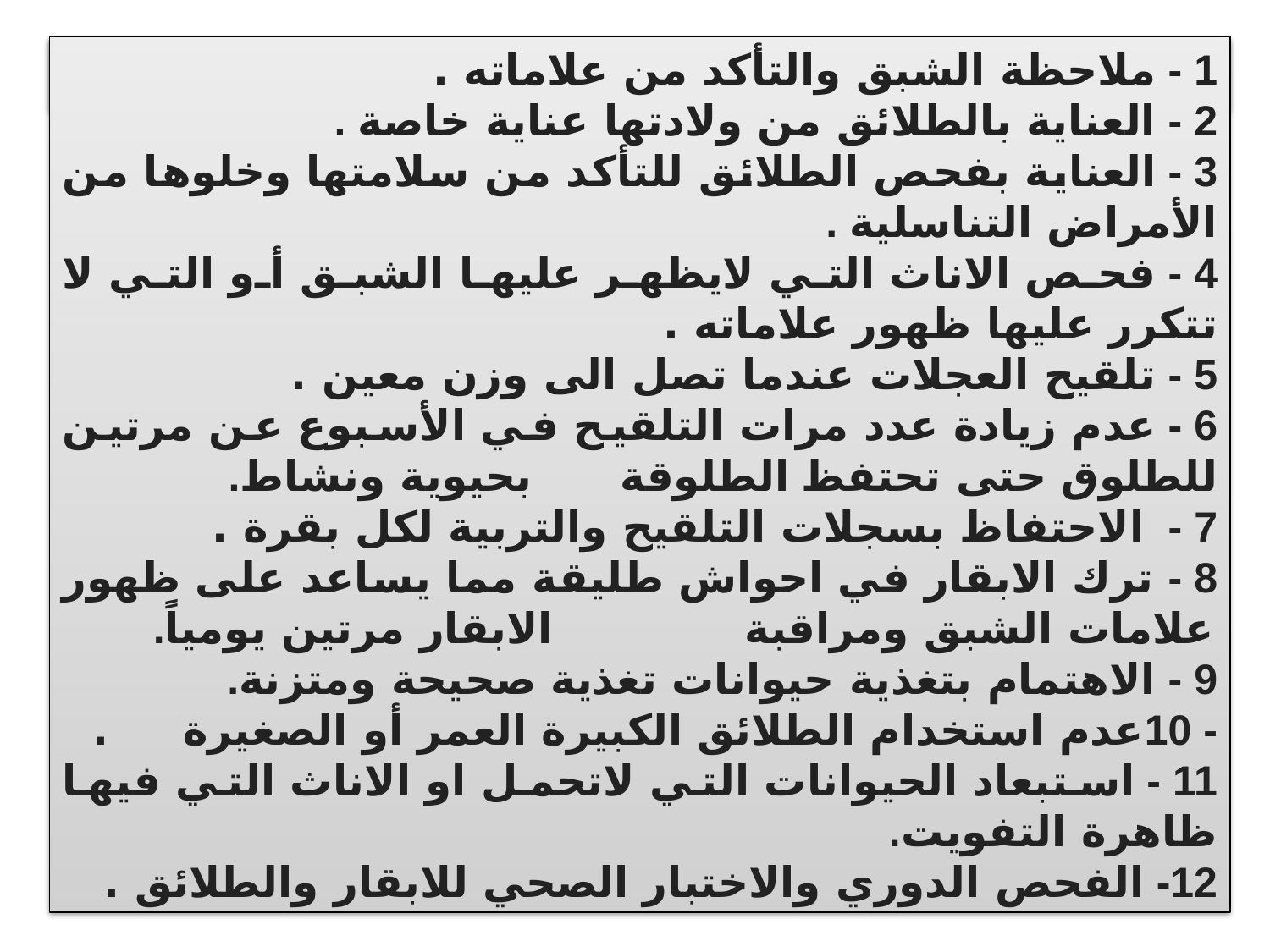

سبل رفع الكفاءة التناسلية
1 - ملاحظة الشبق والتأكد من علاماته .
2 - العناية بالطلائق من ولادتها عناية خاصة .
3 - العناية بفحص الطلائق للتأكد من سلامتها وخلوها من الأمراض التناسلية .
4 - فحص الاناث التي لايظهر عليها الشبق أو التي لا تتكرر عليها ظهور علاماته .
5 - تلقيح العجلات عندما تصل الى وزن معين .
6 - عدم زيادة عدد مرات التلقيح في الأسبوع عن مرتين للطلوق حتى تحتفظ الطلوقة      بحيوية ونشاط.
7 -  الاحتفاظ بسجلات التلقيح والتربية لكل بقرة .
8 - ترك الابقار في احواش طليقة مما يساعد على ظهور علامات الشبق ومراقبة             الابقار مرتين يومياً.
9 - الاهتمام بتغذية حيوانات تغذية صحيحة ومتزنة.
- 10عدم استخدام الطلائق الكبيرة العمر أو الصغيرة     .
11 - استبعاد الحيوانات التي لاتحمل او الاناث التي فيها ظاهرة التفويت.
12- الفحص الدوري والاختبار الصحي للابقار والطلائق .